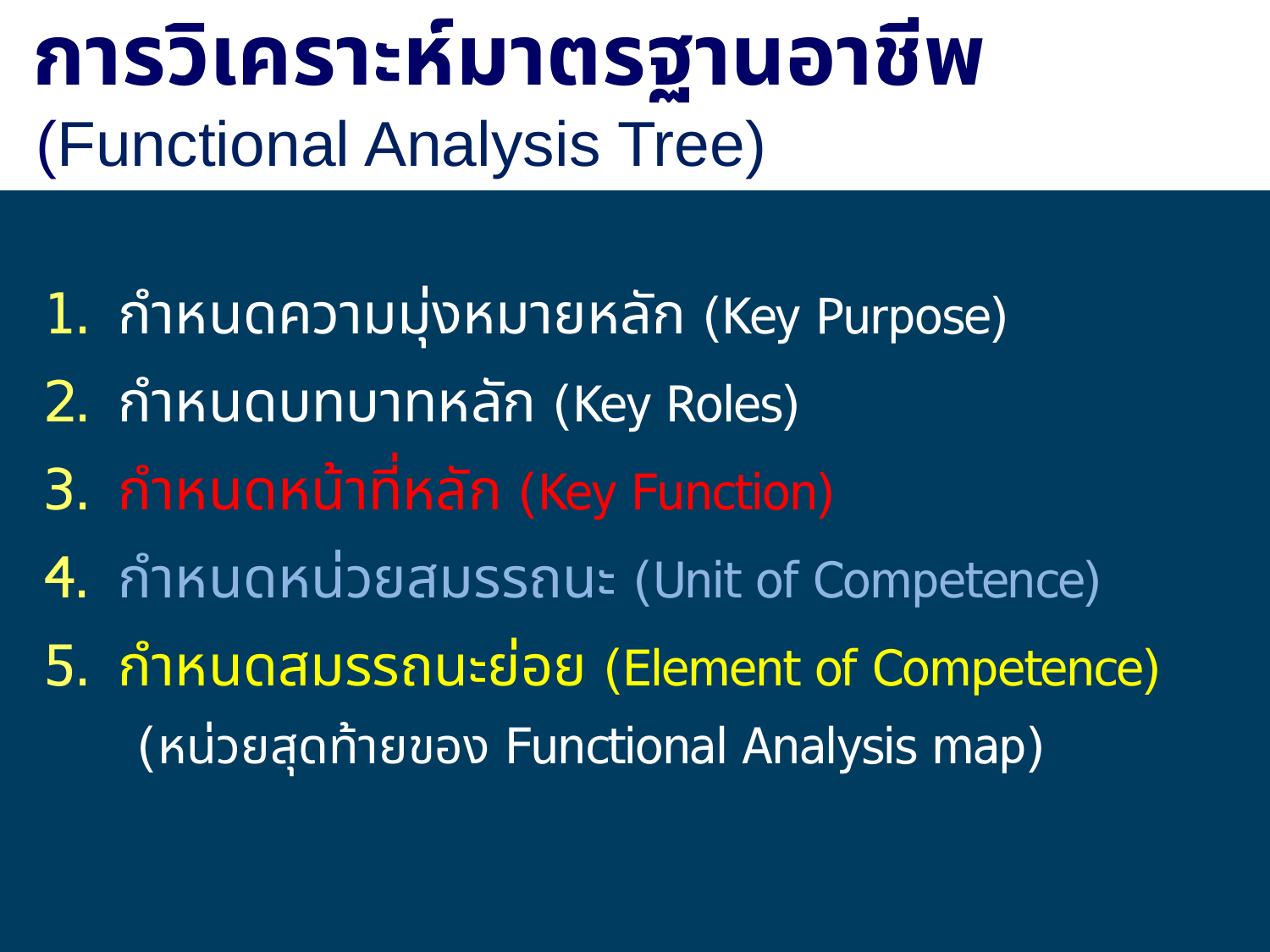

การวิเคราะห์มาตรฐานอาชีพ
 (Functional Analysis Tree)

กำหนดความมุ่งหมายหลัก (Key Purpose)
กำหนดบทบาทหลัก (Key Roles)
กำหนดหน้าที่หลัก (Key Function)
กำหนดหน่วยสมรรถนะ (Unit of Competence)
กำหนดสมรรถนะย่อย (Element of Competence)
  (หน่วยสุดท้ายของ Functional Analysis map)